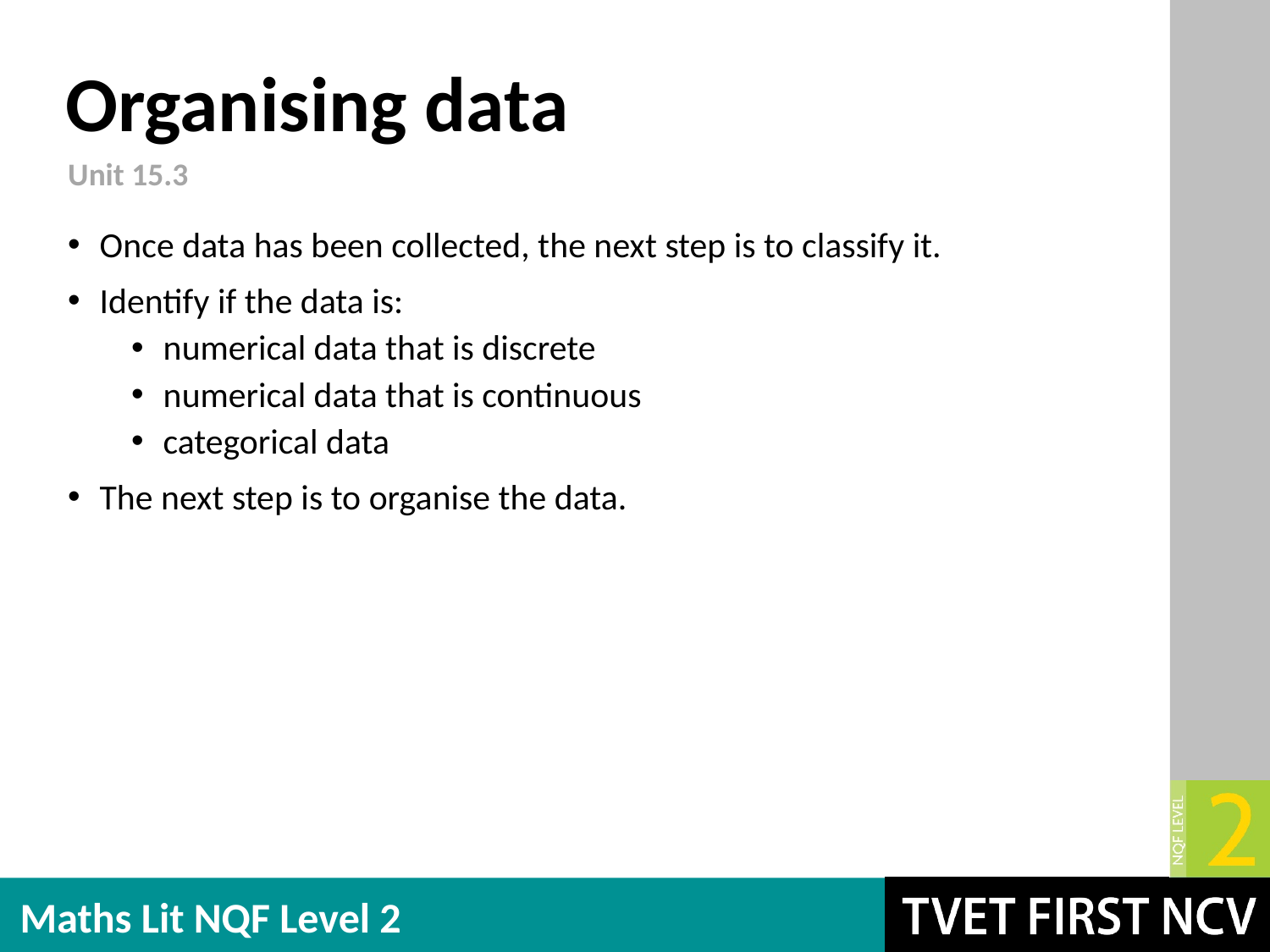

# Organising data
Unit 15.3

Once data has been collected, the next step is to classify it.
Identify if the data is:
numerical data that is discrete
numerical data that is continuous
categorical data
The next step is to organise the data.